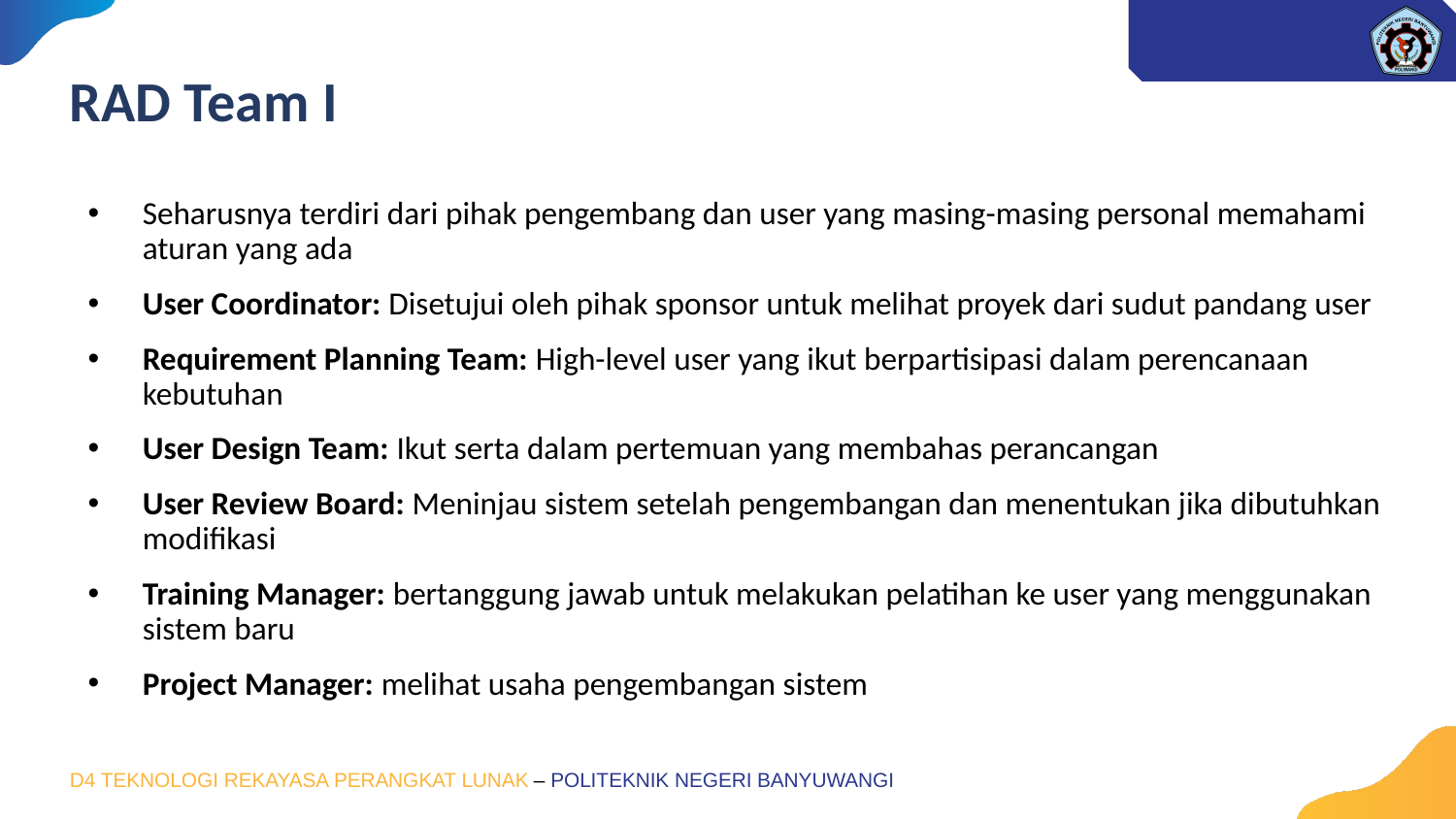

# RAD Team I
Seharusnya terdiri dari pihak pengembang dan user yang masing-masing personal memahami aturan yang ada
User Coordinator: Disetujui oleh pihak sponsor untuk melihat proyek dari sudut pandang user
Requirement Planning Team: High-level user yang ikut berpartisipasi dalam perencanaan kebutuhan
User Design Team: Ikut serta dalam pertemuan yang membahas perancangan
User Review Board: Meninjau sistem setelah pengembangan dan menentukan jika dibutuhkan modifikasi
Training Manager: bertanggung jawab untuk melakukan pelatihan ke user yang menggunakan sistem baru
Project Manager: melihat usaha pengembangan sistem